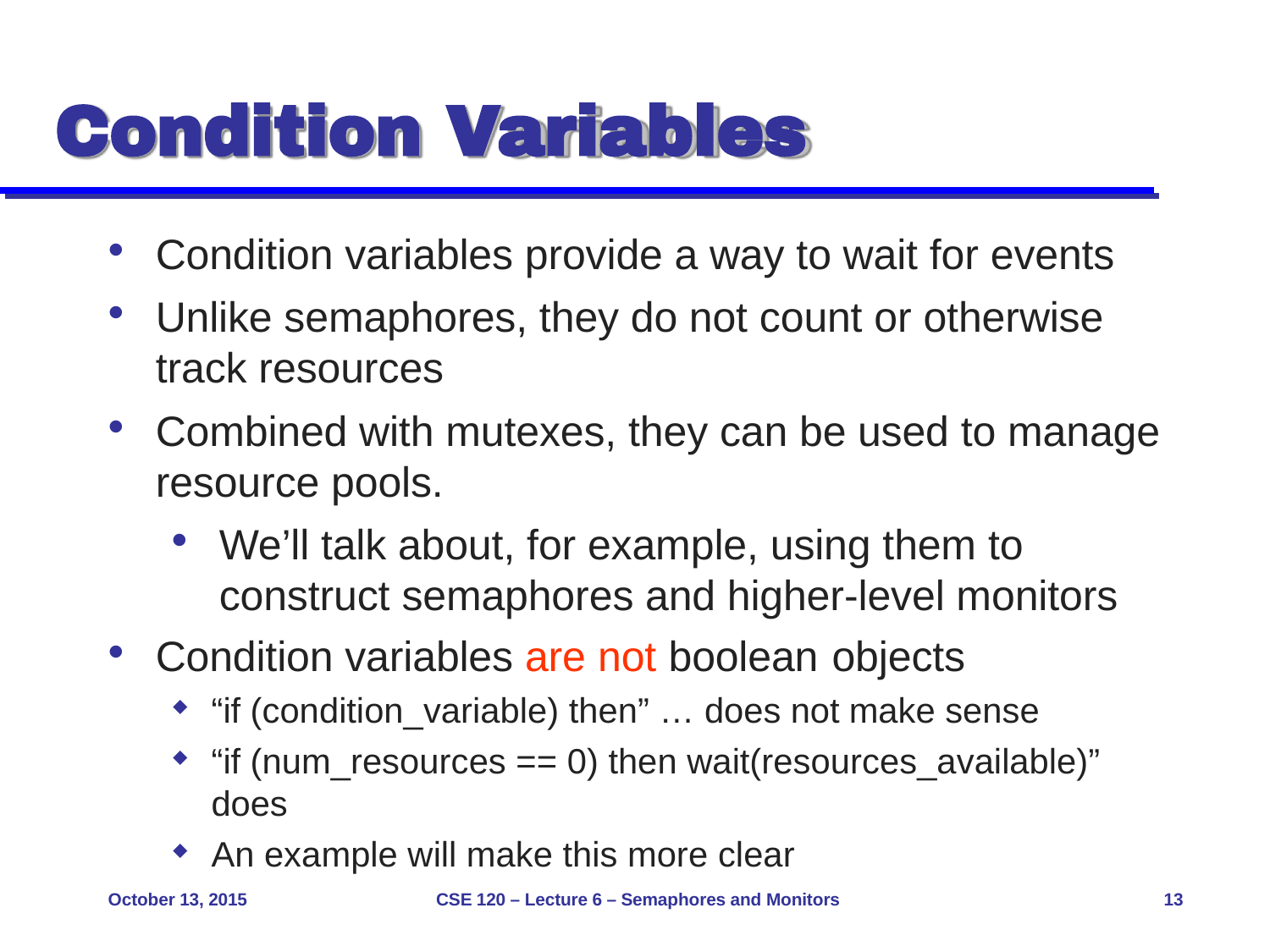

# Condition Variables
Condition variables provide a way to wait for events
Unlike semaphores, they do not count or otherwise track resources
Combined with mutexes, they can be used to manage resource pools.
We’ll talk about, for example, using them to construct semaphores and higher-level monitors
Condition variables are not boolean objects
“if (condition_variable) then” … does not make sense
“if (num_resources == 0) then wait(resources_available)” does
An example will make this more clear
October 13, 2015
CSE 120 – Lecture 6 – Semaphores and Monitors
13